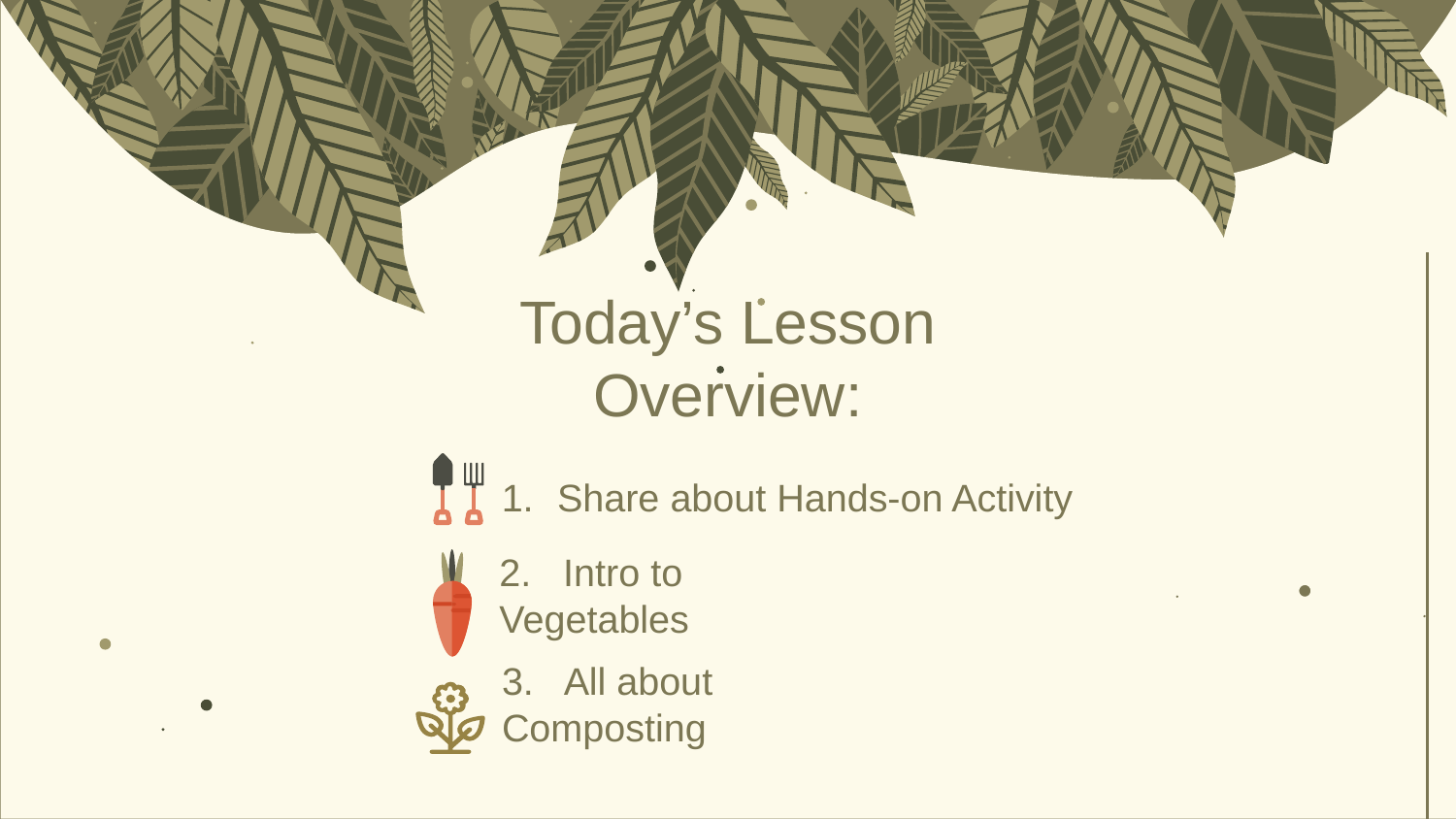

Today’s Lesson Overview:
# Share about Hands-on Activity

2.   Intro to Vegetables
3.   All about Composting